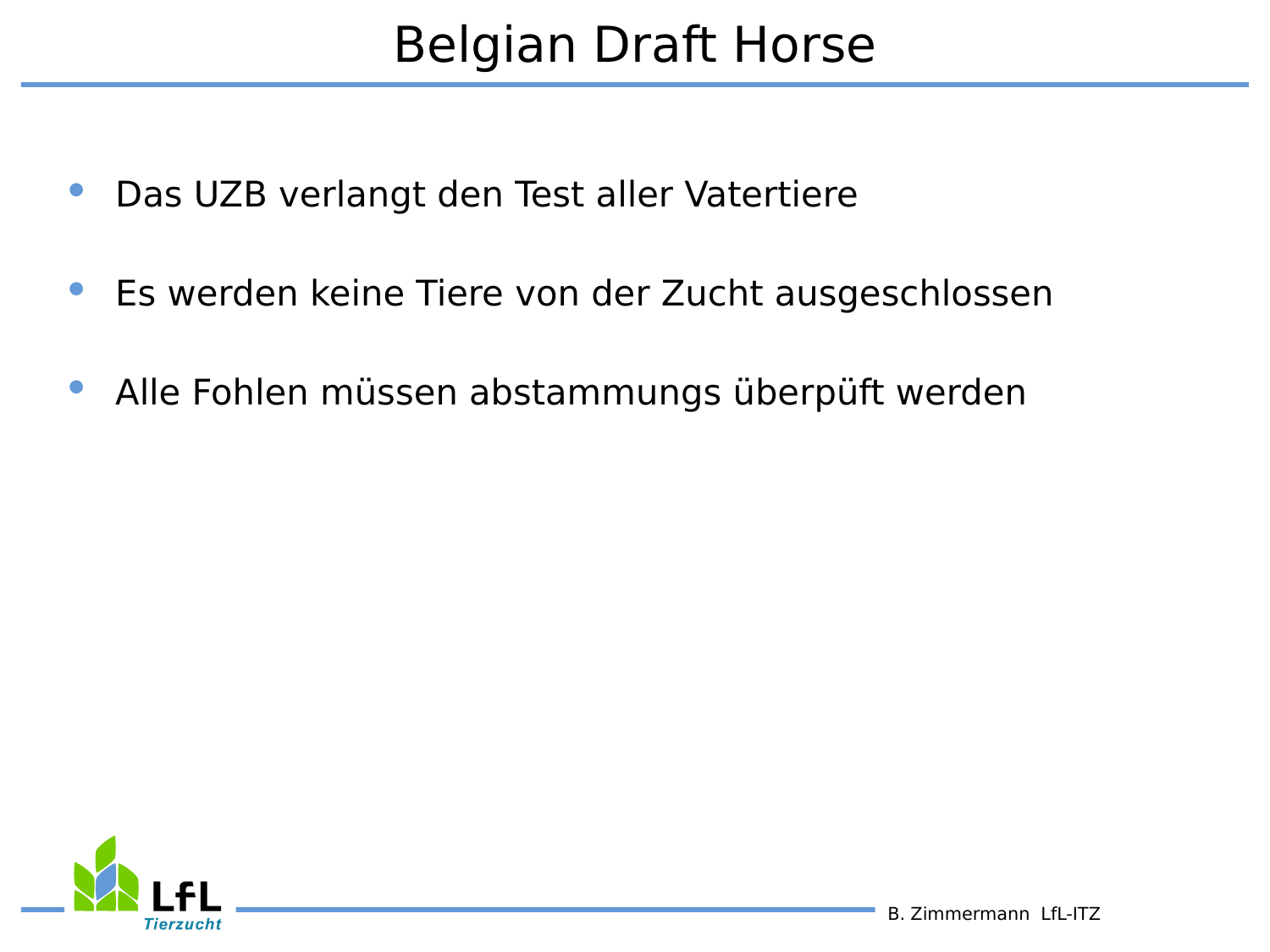

# Belgian Draft Horse

Das UZB verlangt den Test aller Vatertiere

Es werden keine Tiere von der Zucht ausgeschlossen

Alle Fohlen müssen abstammungs überpüft werden